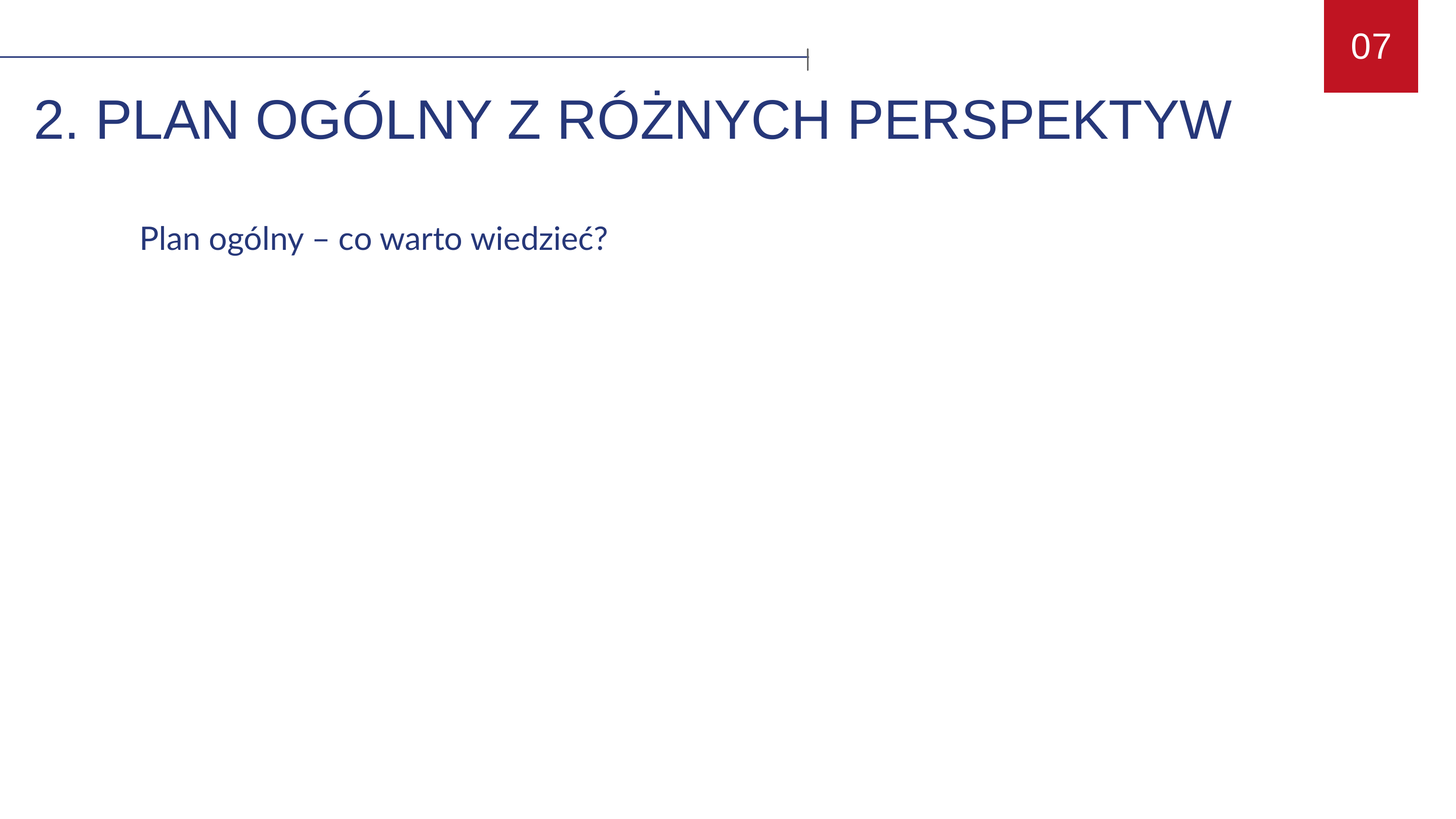

07

 2. PLAN OGÓLNY Z RÓŻNYCH PERSPEKTYW
Plan ogólny – co warto wiedzieć?